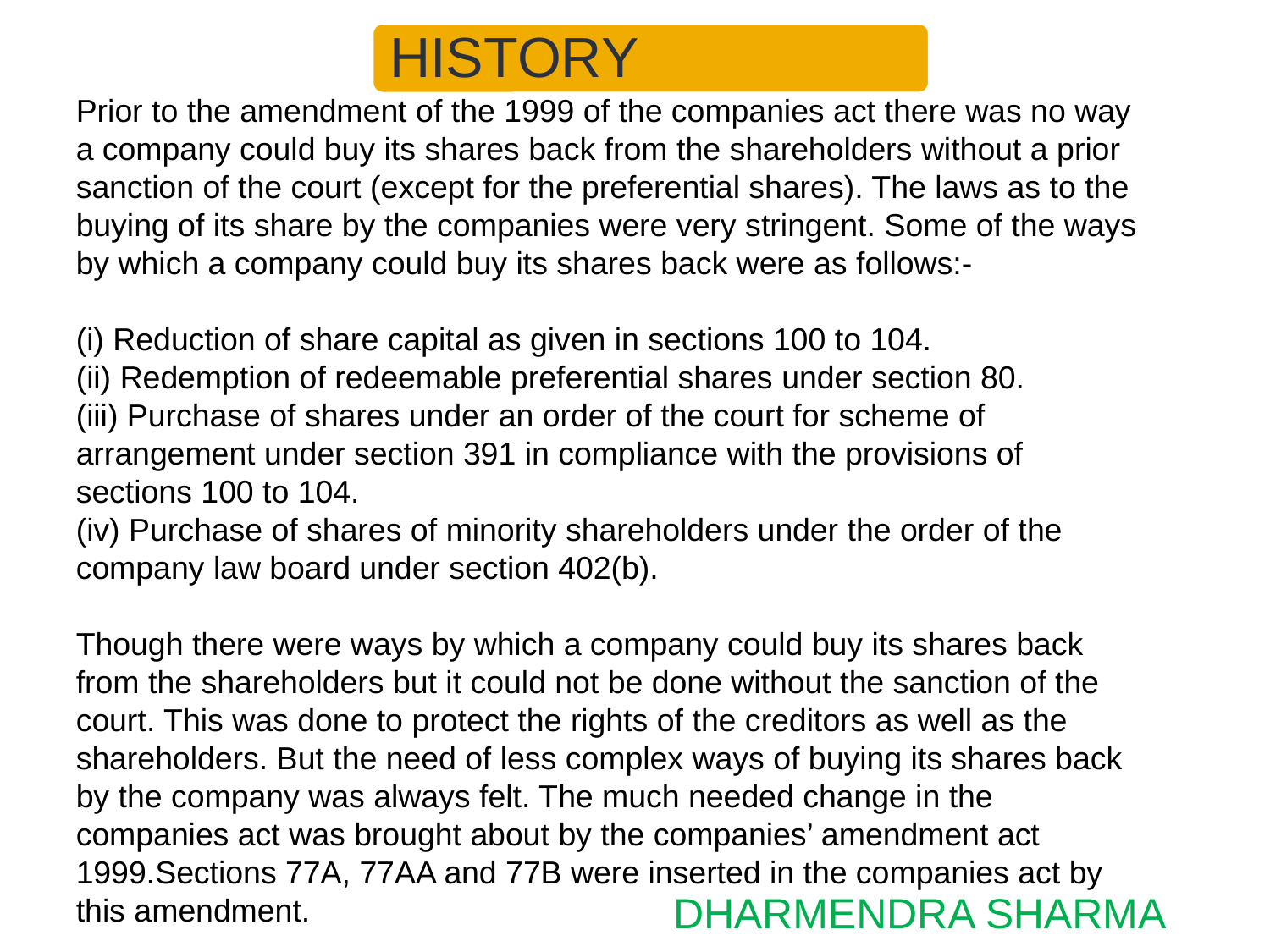

HISTORY
Prior to the amendment of the 1999 of the companies act there was no way a company could buy its shares back from the shareholders without a prior sanction of the court (except for the preferential shares). The laws as to the buying of its share by the companies were very stringent. Some of the ways by which a company could buy its shares back were as follows:-

(i) Reduction of share capital as given in sections 100 to 104.
(ii) Redemption of redeemable preferential shares under section 80.
(iii) Purchase of shares under an order of the court for scheme of arrangement under section 391 in compliance with the provisions of sections 100 to 104.
(iv) Purchase of shares of minority shareholders under the order of the company law board under section 402(b).

Though there were ways by which a company could buy its shares back from the shareholders but it could not be done without the sanction of the court. This was done to protect the rights of the creditors as well as the shareholders. But the need of less complex ways of buying its shares back by the company was always felt. The much needed change in the companies act was brought about by the companies’ amendment act 1999.Sections 77A, 77AA and 77B were inserted in the companies act by this amendment.
DHARMENDRA SHARMA